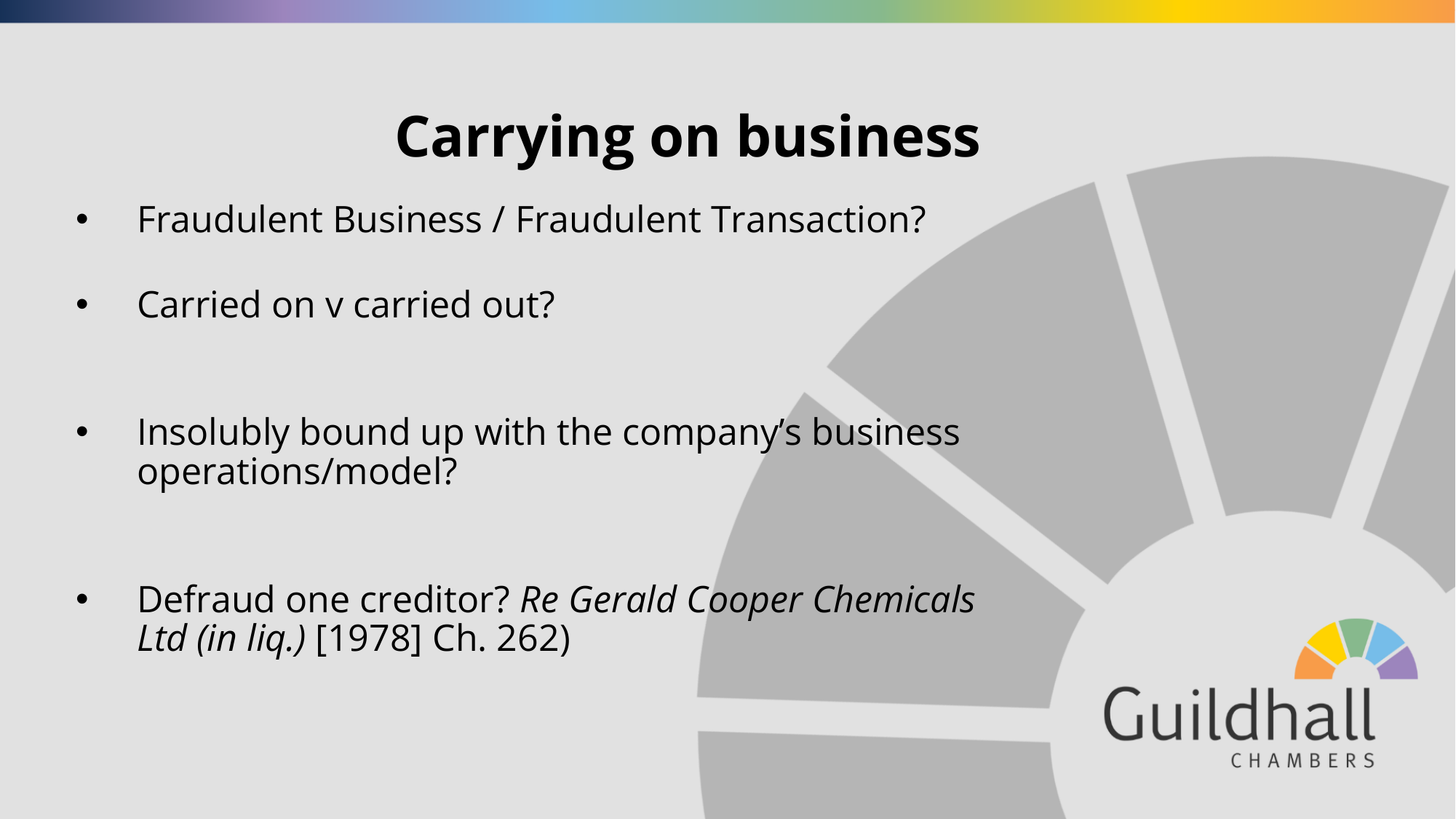

# Carrying on business

Fraudulent Business / Fraudulent Transaction?

Carried on v carried out?

Insolubly bound up with the company’s business operations/model?

Defraud one creditor? Re Gerald Cooper Chemicals Ltd (in liq.) [1978] Ch. 262)